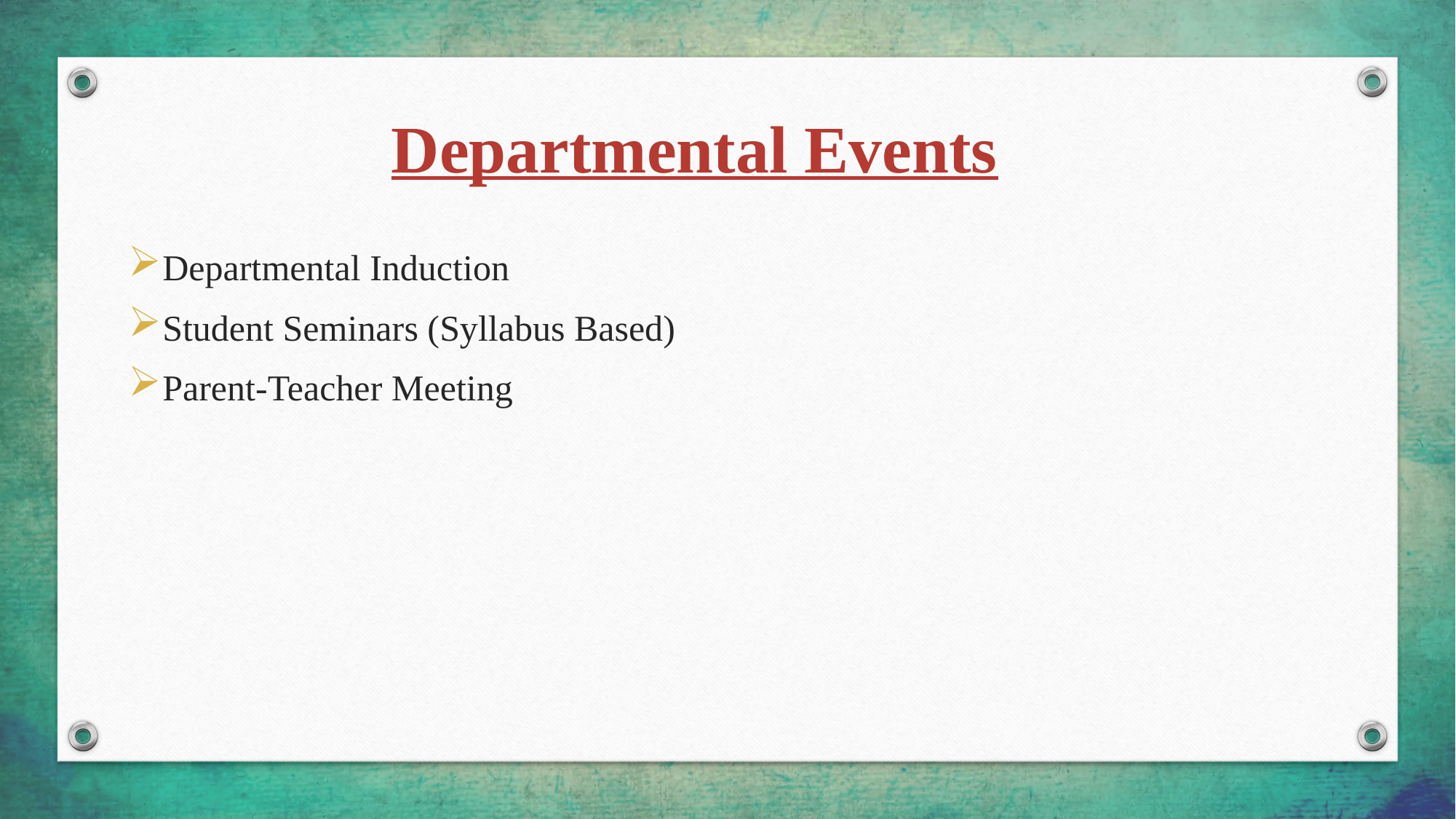

Departmental Events
Departmental Induction
Student Seminars (Syllabus Based)
Parent-Teacher Meeting